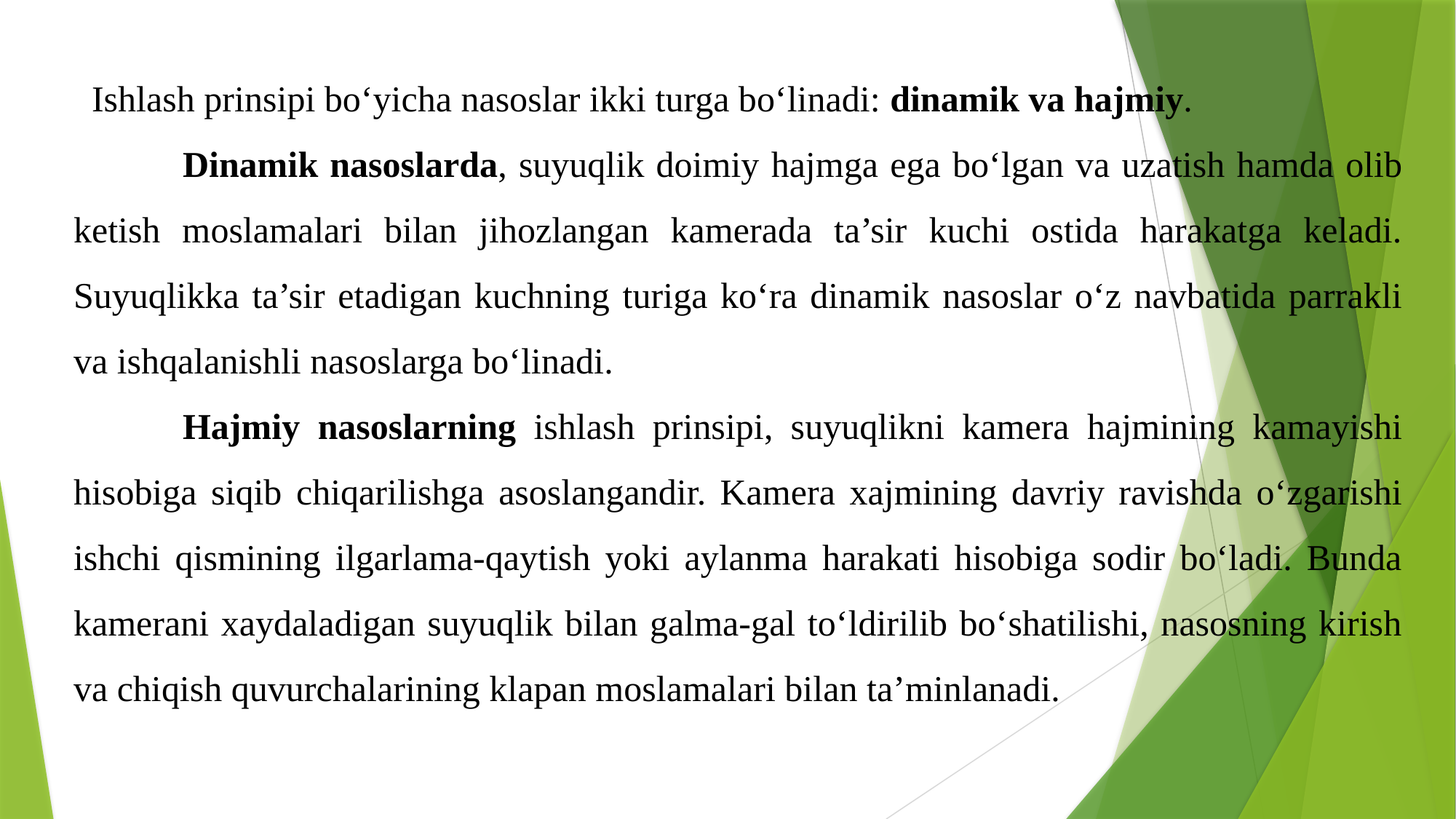

Ishlash prinsipi bo‘yicha nasoslar ikki turga bo‘linadi: dinamik va hajmiy.
	Dinamik nasoslarda, suyuqlik doimiy hajmga ega bo‘lgan va uzatish hamda olib ketish moslamalari bilan jihozlangan kamerada ta’sir kuchi ostida harakatga keladi. Suyuqlikka ta’sir etadigan kuchning turiga ko‘ra dinamik nasoslar o‘z navbatida parrakli va ishqalanishli nasoslarga bo‘linadi.
	Hajmiy nasoslarning ishlash prinsipi, suyuqlikni kamera hajmining kamayishi hisobiga siqib chiqarilishga asoslangandir. Kamera xajmining davriy ravishda o‘zgarishi ishchi qismining ilgarlama-qaytish yoki aylanma harakati hisobiga sodir bo‘ladi. Bunda kamerani xaydaladigan suyuqlik bilan galma-gal to‘ldirilib bo‘shatilishi, nasosning kirish va chiqish quvurchalarining klapan moslamalari bilan ta’minlanadi.